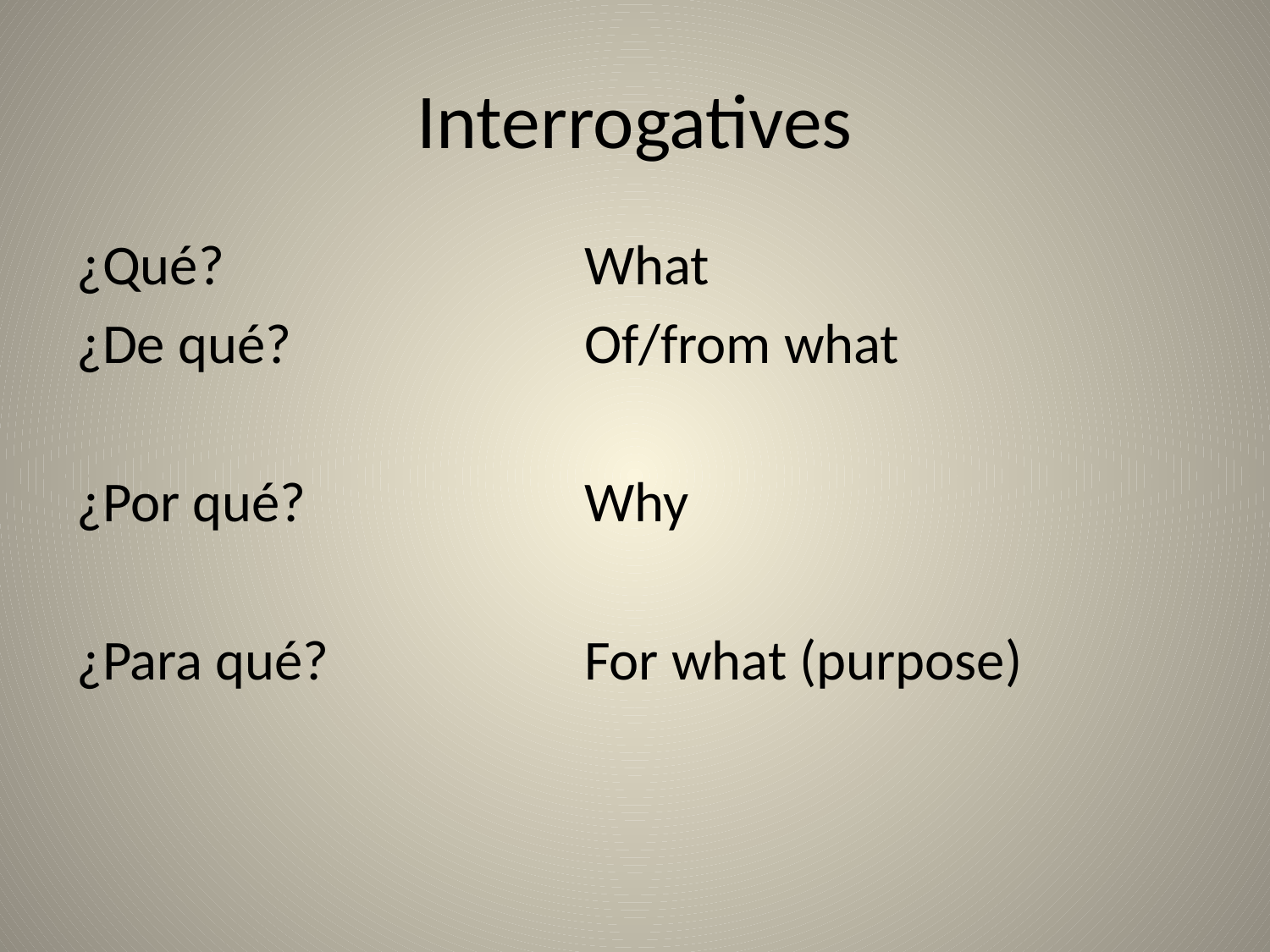

# Interrogatives
¿Qué?			What
¿De qué?			Of/from what

¿Por qué?			Why

¿Para qué?			For what (purpose)